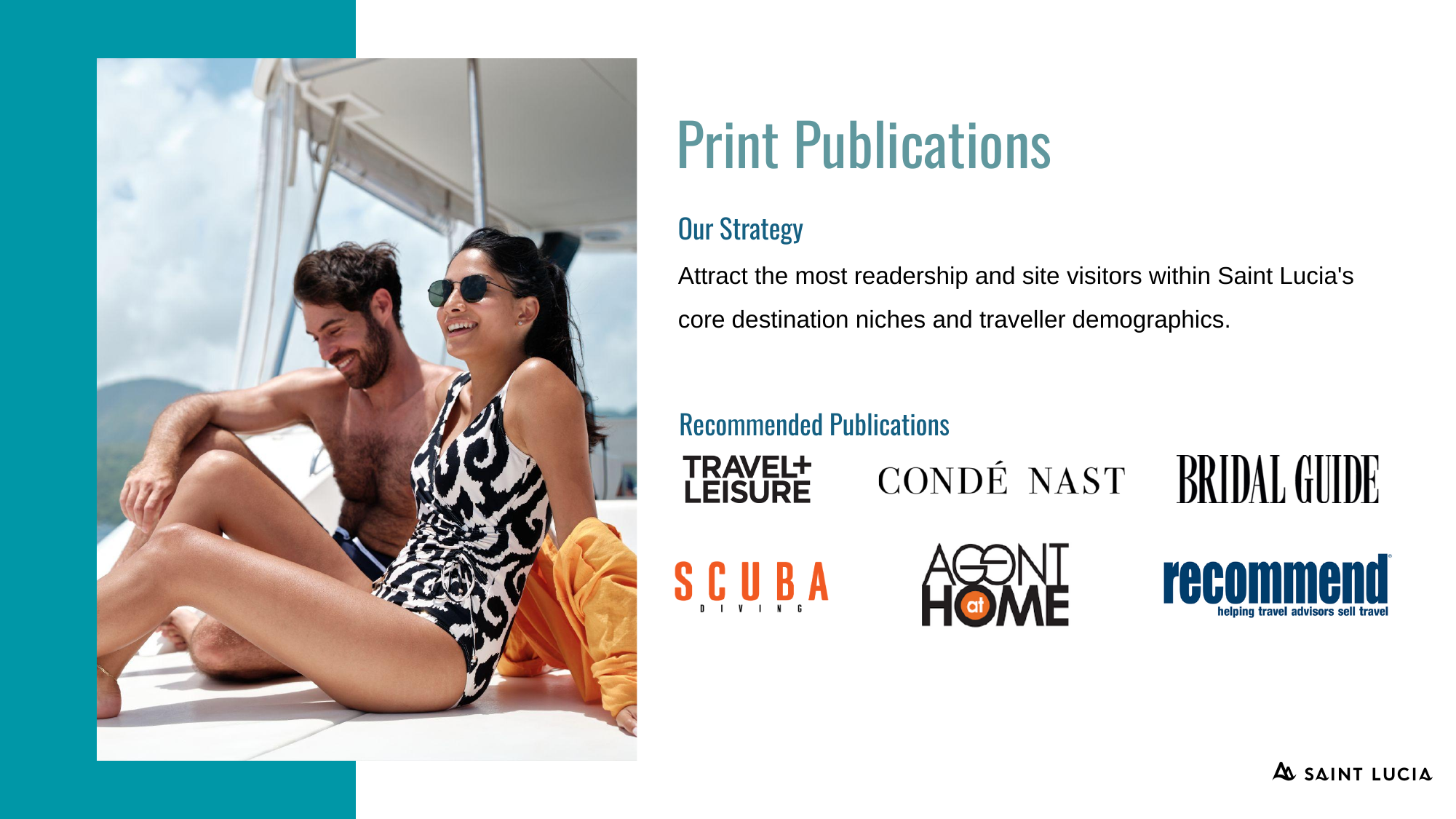

Print Publications
Our Strategy
Attract the most readership and site visitors within Saint Lucia's
core destination niches and traveller demographics.

Recommended Publications